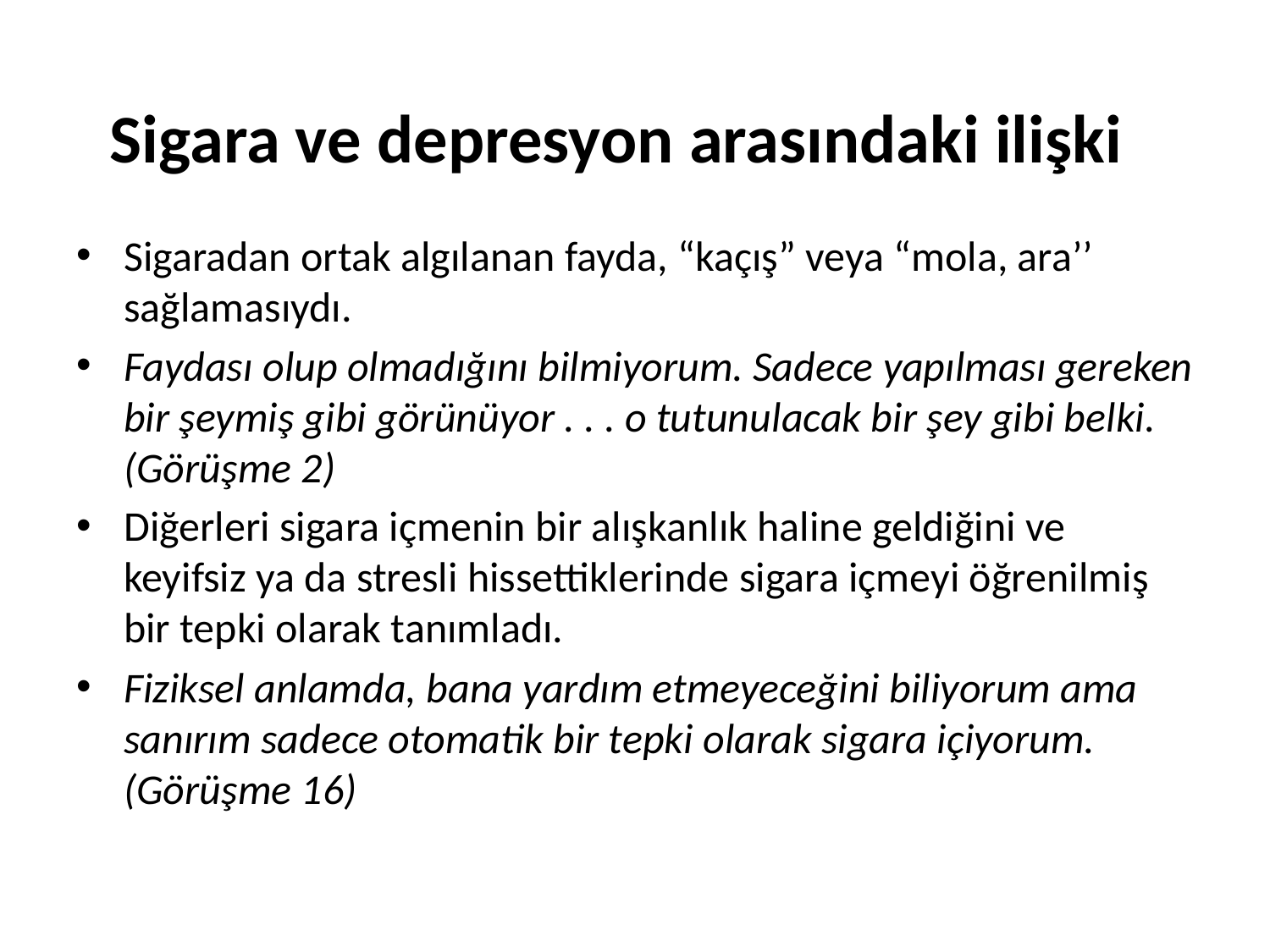

# Sigara ve depresyon arasındaki ilişki
Sigaradan ortak algılanan fayda, “kaçış” veya “mola, ara’’ sağlamasıydı.
Faydası olup olmadığını bilmiyorum. Sadece yapılması gereken bir şeymiş gibi görünüyor . . . o tutunulacak bir şey gibi belki. (Görüşme 2)
Diğerleri sigara içmenin bir alışkanlık haline geldiğini ve keyifsiz ya da stresli hissettiklerinde sigara içmeyi öğrenilmiş bir tepki olarak tanımladı.
Fiziksel anlamda, bana yardım etmeyeceğini biliyorum ama sanırım sadece otomatik bir tepki olarak sigara içiyorum. (Görüşme 16)